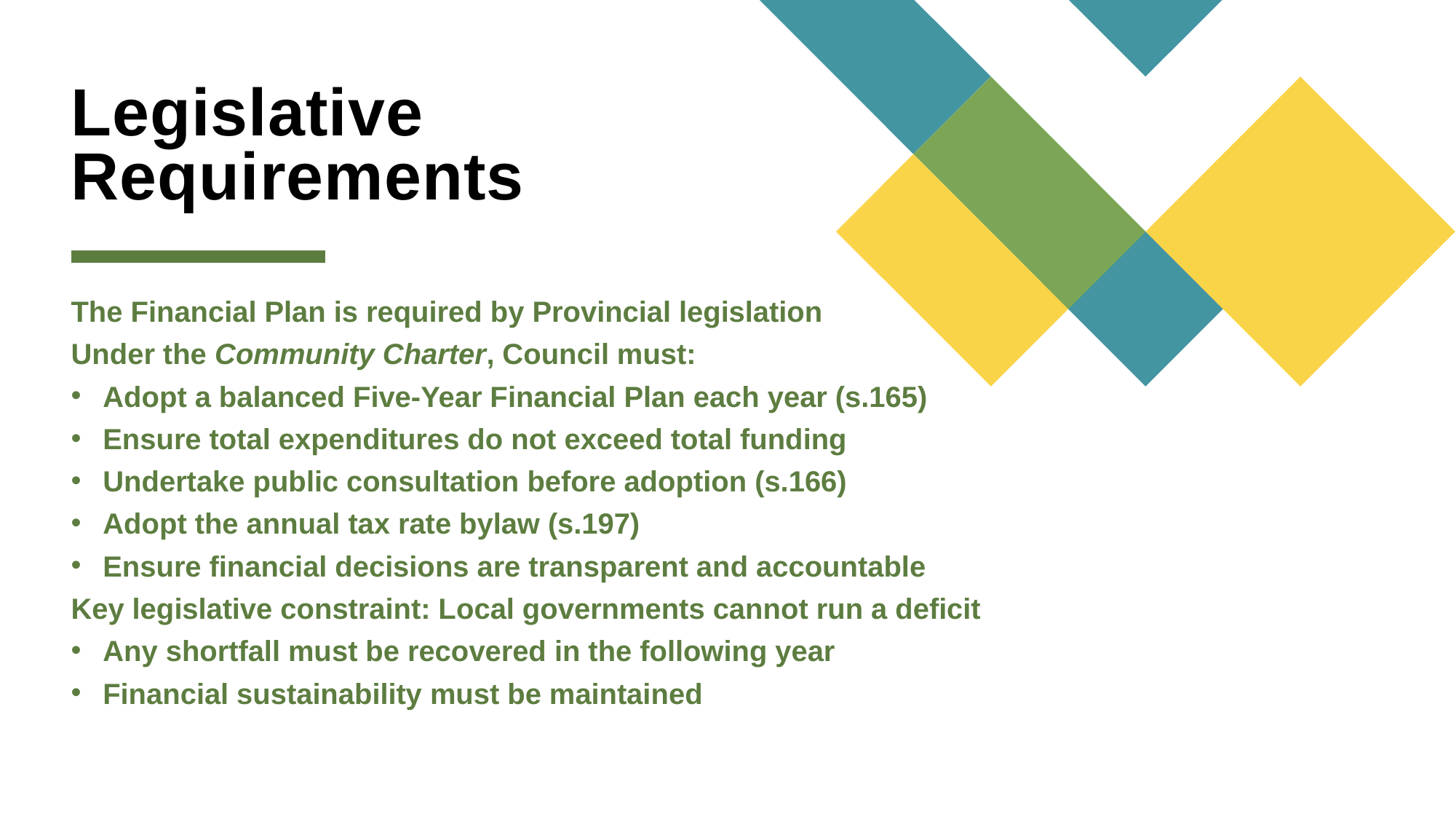

# Legislative Requirements
The Financial Plan is required by Provincial legislation
Under the Community Charter, Council must:
Adopt a balanced Five-Year Financial Plan each year (s.165)
Ensure total expenditures do not exceed total funding
Undertake public consultation before adoption (s.166)
Adopt the annual tax rate bylaw (s.197)
Ensure financial decisions are transparent and accountable
Key legislative constraint: Local governments cannot run a deficit
Any shortfall must be recovered in the following year
Financial sustainability must be maintained